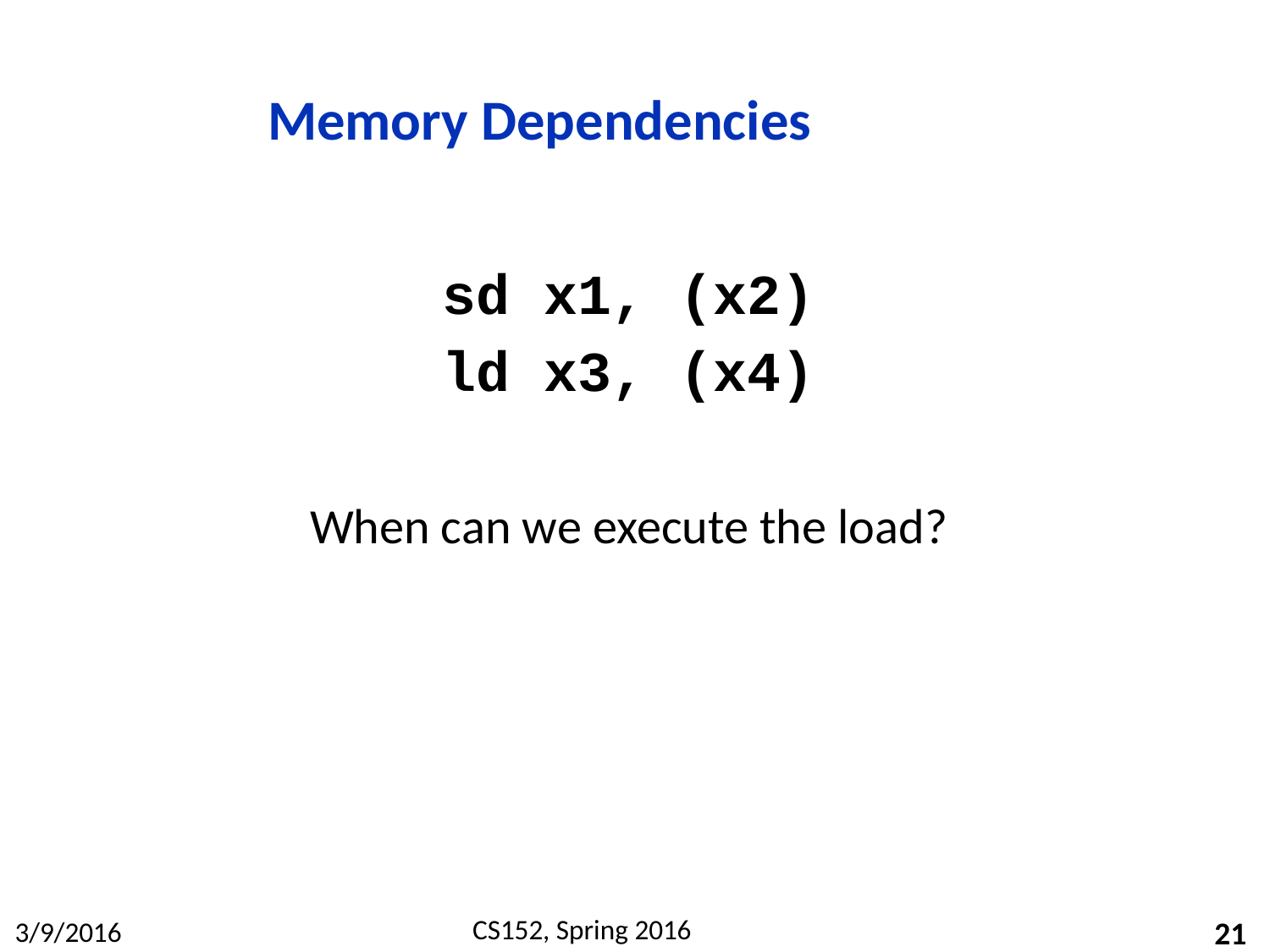

# Memory Dependencies
sd x1, (x2)
ld x3, (x4)

When can we execute the load?

21